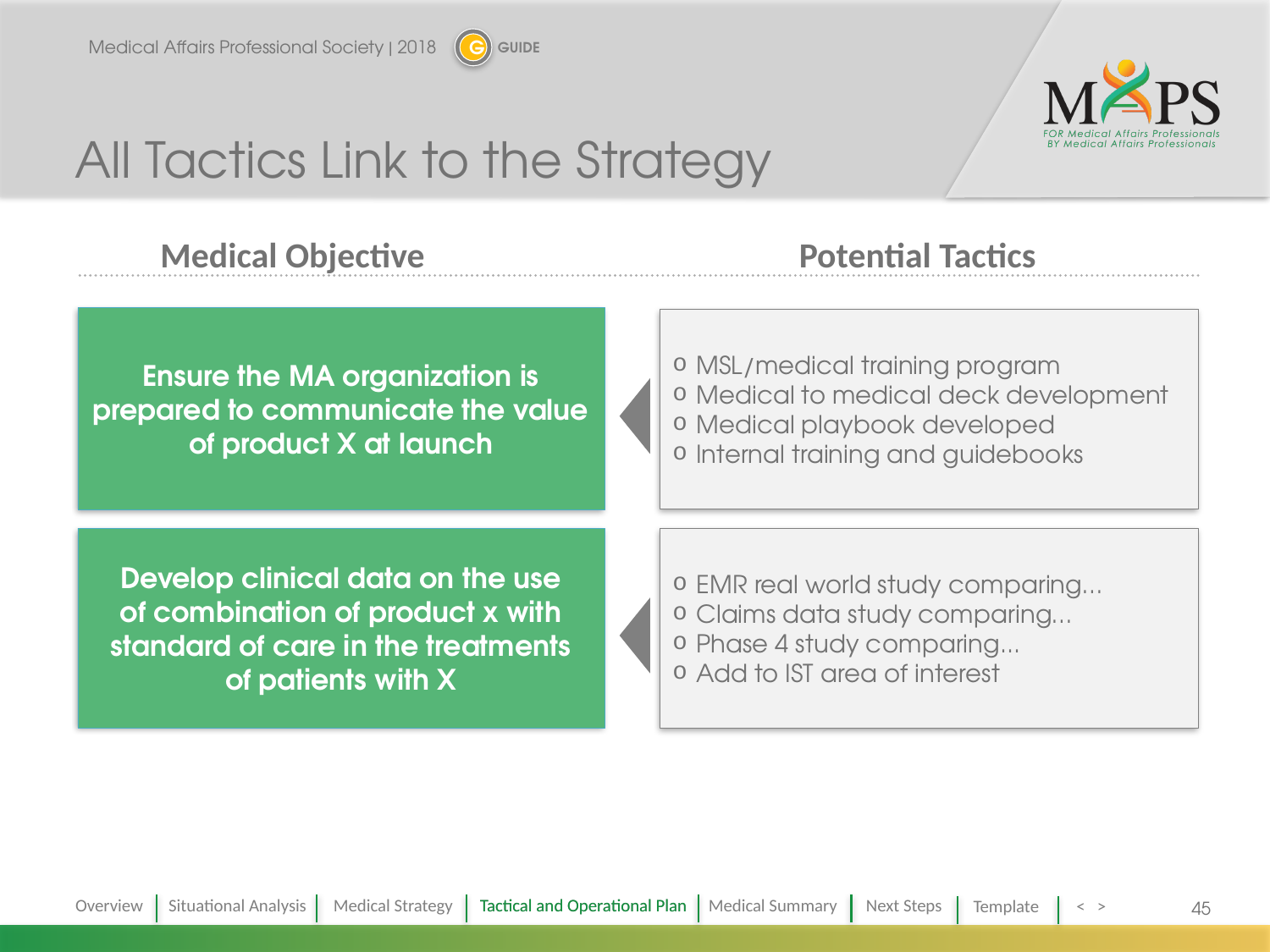

# All Tactics Link to the Strategy
Medical Objective
Potential Tactics
Ensure the MA organization is prepared to communicate the value of product X at launch
MSL/medical training program
Medical to medical deck development
Medical playbook developed
Internal training and guidebooks

Develop clinical data on the use
of combination of product x with standard of care in the treatments
of patients with X
EMR real world study comparing…
Claims data study comparing…
Phase 4 study comparing...
Add to IST area of interest

Tactical and Operational Plan